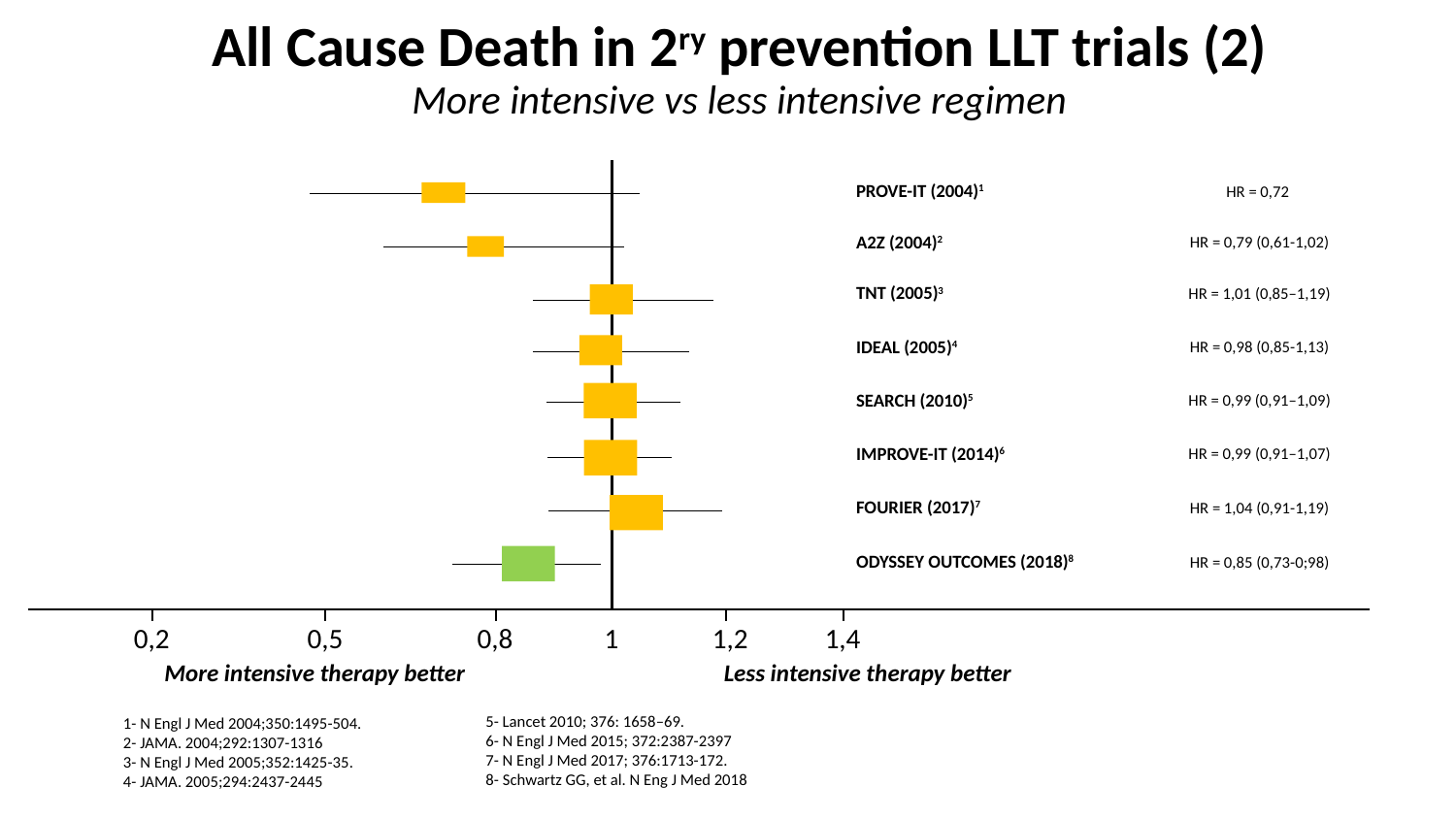

All Cause Death in 2ry prevention LLT trials (2)
More intensive vs less intensive regimen

| PROVE-IT (2004)1 | HR = 0,72 |
| --- | --- |
| A2Z (2004)2 | HR = 0,79 (0,61-1,02) |
| TNT (2005)3 | HR = 1,01 (0,85–1,19) |
| IDEAL (2005)4 | HR = 0,98 (0,85-1,13) |
| SEARCH (2010)5 | HR = 0,99 (0,91–1,09) |
| IMPROVE-IT (2014)6 | HR = 0,99 (0,91–1,07) |
| FOURIER (2017)7 | HR = 1,04 (0,91-1,19) |
| ODYSSEY OUTCOMES (2018)8 | HR = 0,85 (0,73-0;98) |

0,2
0,5
0,8
1
1,2
1,4
More intensive therapy better
Less intensive therapy better
5- Lancet 2010; 376: 1658–69.
6- N Engl J Med 2015; 372:2387-2397
7- N Engl J Med 2017; 376:1713-172.
8- Schwartz GG, et al. N Eng J Med 2018
1- N Engl J Med 2004;350:1495-504.
2- JAMA. 2004;292:1307-1316
3- N Engl J Med 2005;352:1425-35.
4- JAMA. 2005;294:2437-2445